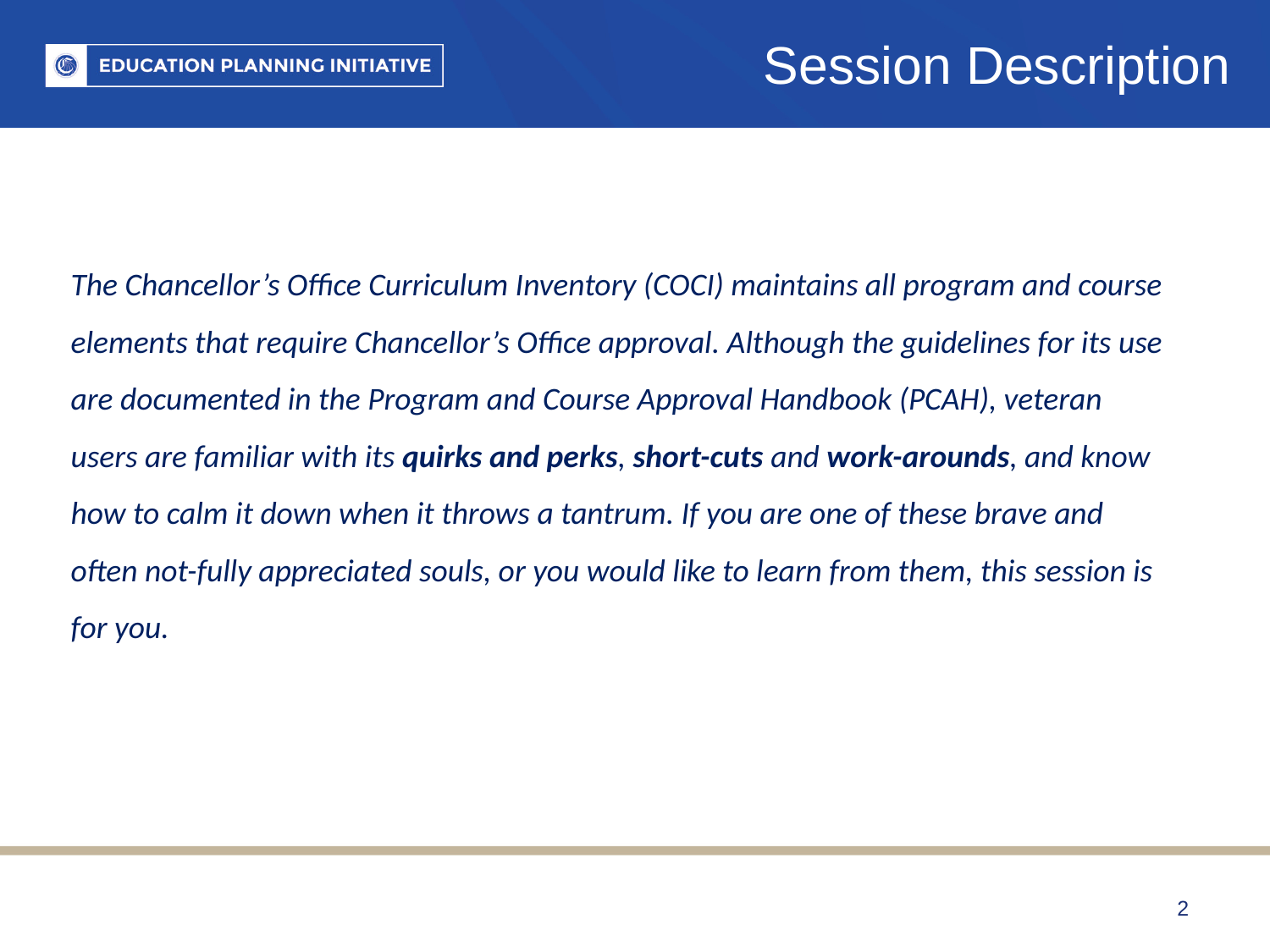

# Session Description
The Chancellor’s Office Curriculum Inventory (COCI) maintains all program and course elements that require Chancellor’s Office approval. Although the guidelines for its use are documented in the Program and Course Approval Handbook (PCAH), veteran users are familiar with its quirks and perks, short-cuts and work-arounds, and know how to calm it down when it throws a tantrum. If you are one of these brave and often not-fully appreciated souls, or you would like to learn from them, this session is for you.